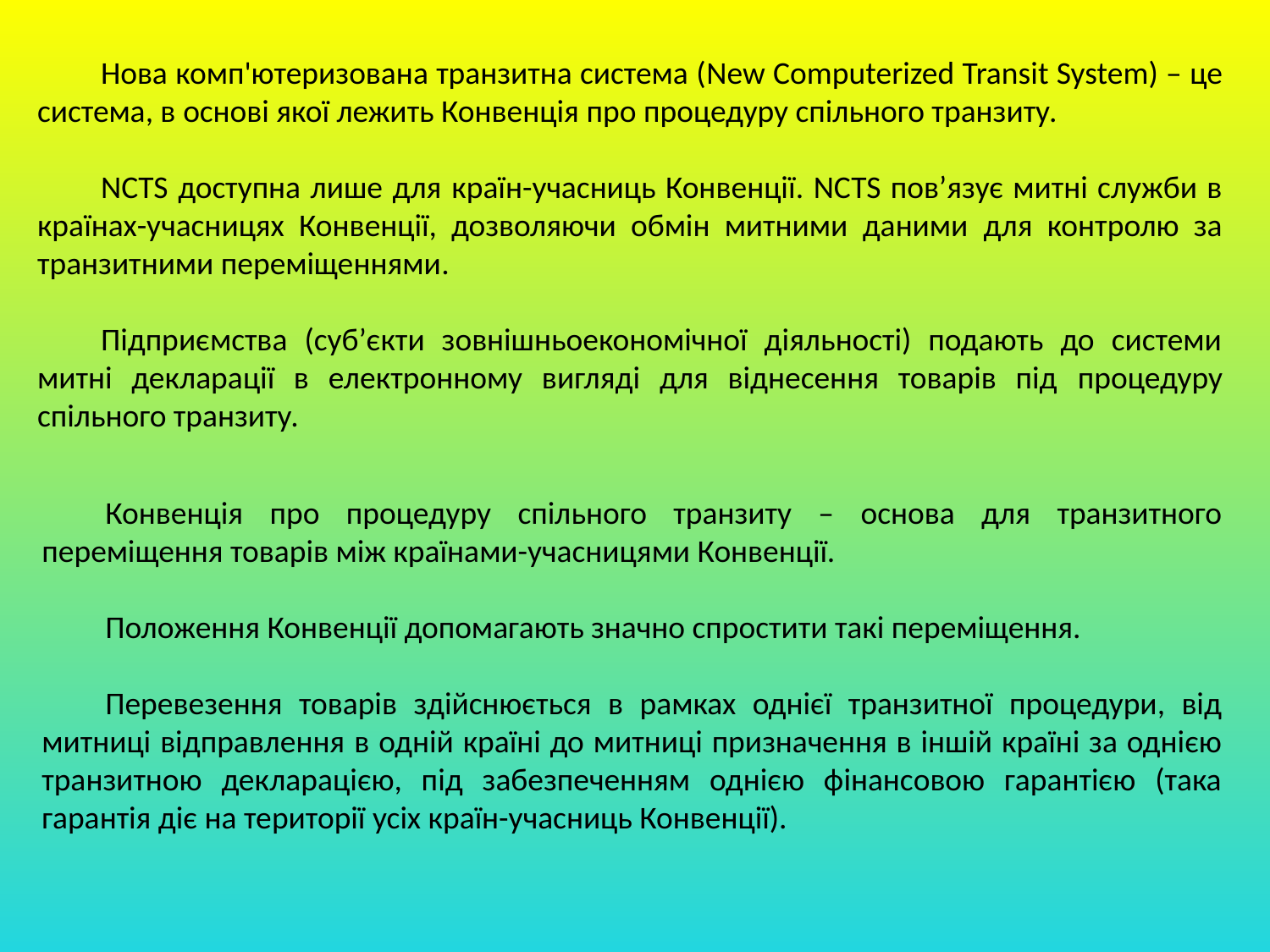

Нова комп'ютеризована транзитна система (New Computerіzed Transіt System) – це система, в основі якої лежить Конвенція про процедуру спільного транзиту.

NCTS доступна лише для країн-учасниць Конвенції. NCTS пов’язує митні служби в країнах-учасницях Конвенції, дозволяючи обмін митними даними для контролю за транзитними переміщеннями.

Підприємства (суб’єкти зовнішньоекономічної діяльності) подають до системи митні декларації в електронному вигляді для віднесення товарів під процедуру спільного транзиту.
Конвенція про процедуру спільного транзиту – основа для транзитного переміщення товарів між країнами-учасницями Конвенції.

Положення Конвенції допомагають значно спростити такі переміщення.

Перевезення товарів здійснюється в рамках однієї транзитної процедури, від митниці відправлення в одній країні до митниці призначення в іншій країні за однією транзитною декларацією, під забезпеченням однією фінансовою гарантією (така гарантія діє на території усіх країн-учасниць Конвенції).